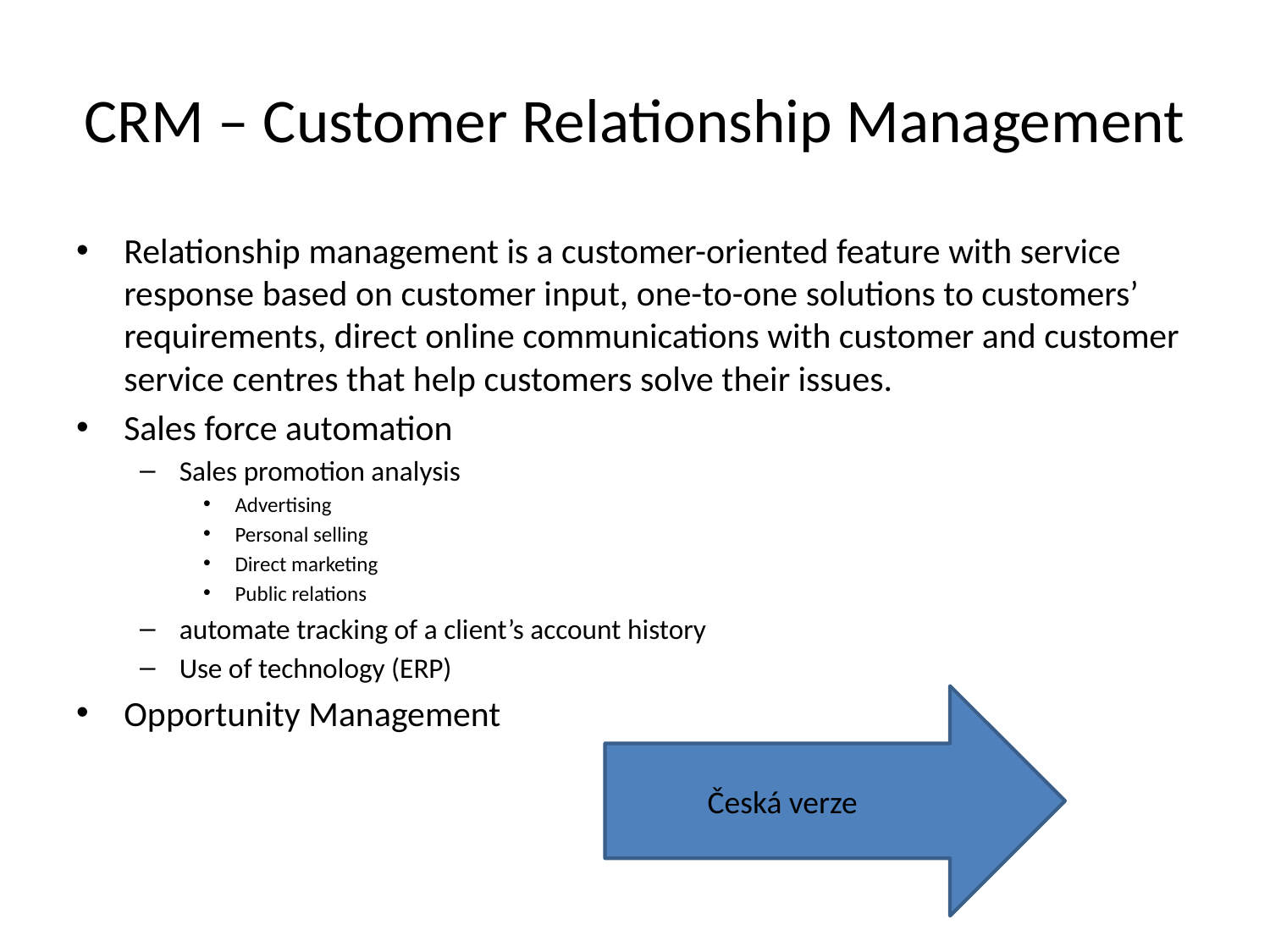

# CRM – Customer Relationship Management
Relationship management is a customer-oriented feature with service response based on customer input, one-to-one solutions to customers’ requirements, direct online communications with customer and customer service centres that help customers solve their issues.
Sales force automation
Sales promotion analysis
Advertising
Personal selling
Direct marketing
Public relations
automate tracking of a client’s account history
Use of technology (ERP)
Opportunity Management

Česká verze